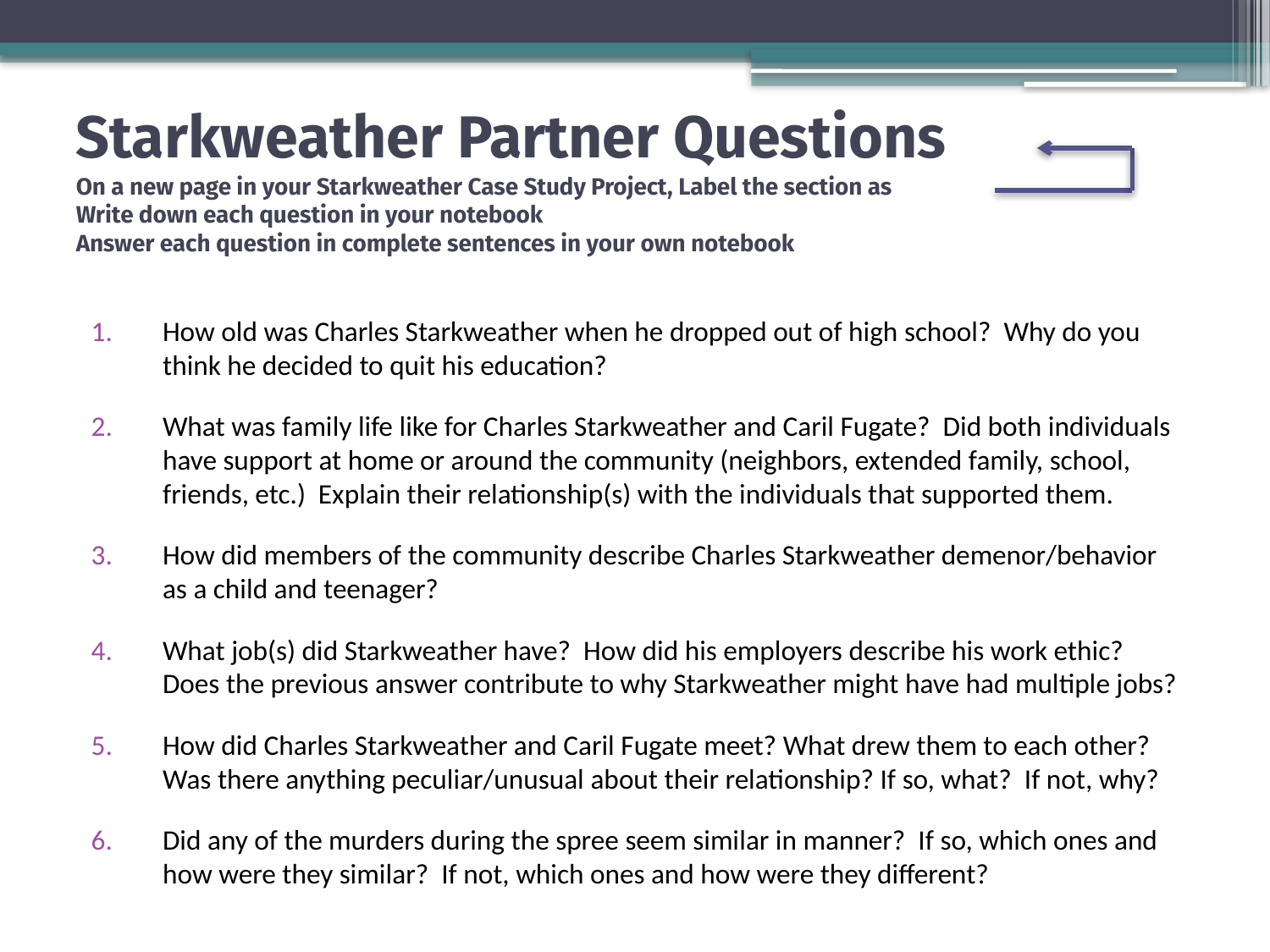

# Starkweather Partner Questions On a new page in your Starkweather Case Study Project, Label the section as Write down each question in your notebook Answer each question in complete sentences in your own notebook
How old was Charles Starkweather when he dropped out of high school?  Why do you think he decided to quit his education?

What was family life like for Charles Starkweather and Caril Fugate?  Did both individuals have support at home or around the community (neighbors, extended family, school, friends, etc.)  Explain their relationship(s) with the individuals that supported them.

How did members of the community describe Charles Starkweather demenor/behavior as a child and teenager?

What job(s) did Starkweather have?  How did his employers describe his work ethic?  Does the previous answer contribute to why Starkweather might have had multiple jobs?

How did Charles Starkweather and Caril Fugate meet? What drew them to each other? Was there anything peculiar/unusual about their relationship? If so, what?  If not, why?

Did any of the murders during the spree seem similar in manner?  If so, which ones and how were they similar?  If not, which ones and how were they different?